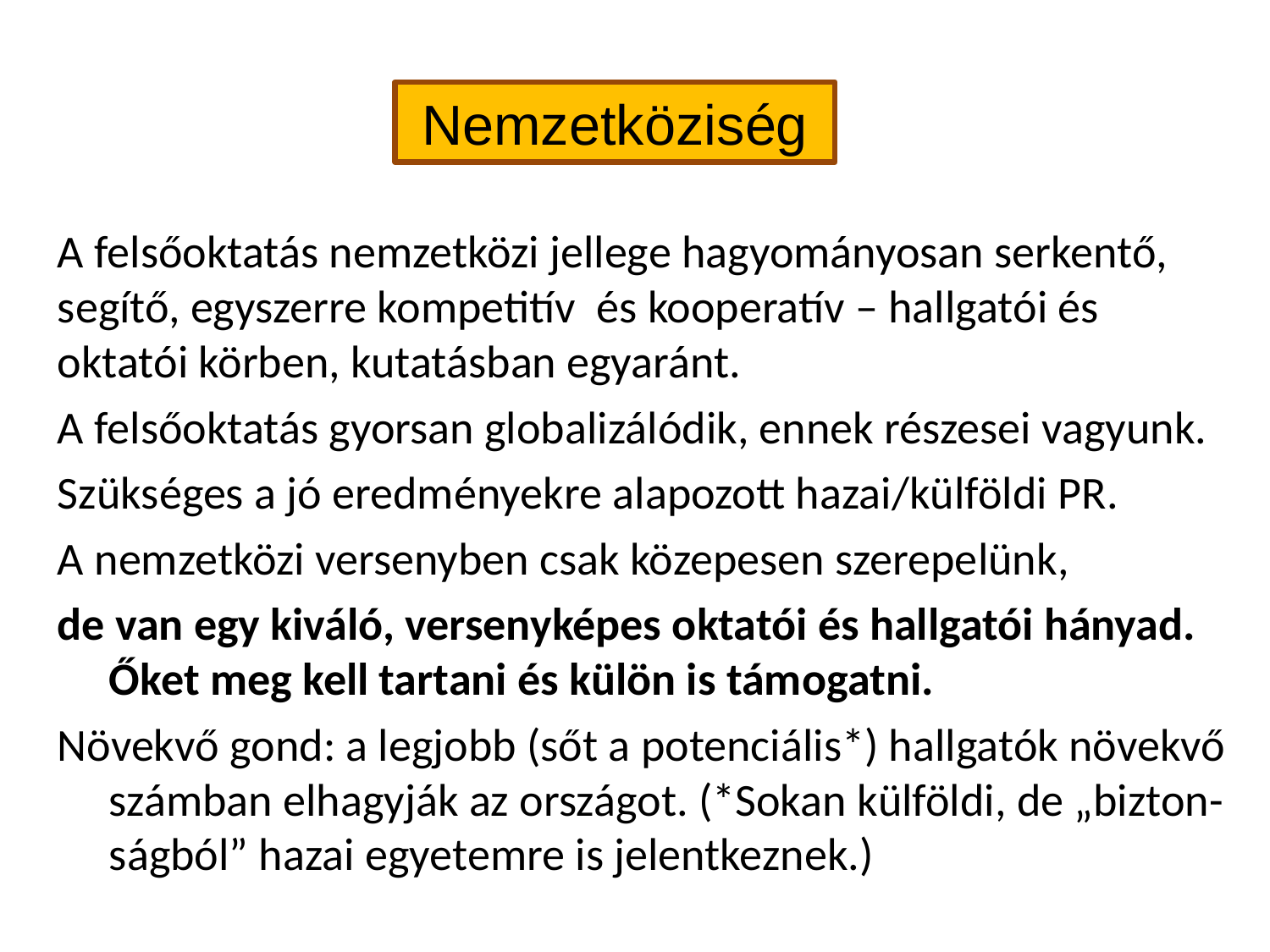

Nemzetköziség
A felsőoktatás nemzetközi jellege hagyományosan serkentő, segítő, egyszerre kompetitív  és kooperatív – hallgatói és oktatói körben, kutatásban egyaránt.
A felsőoktatás gyorsan globalizálódik, ennek részesei vagyunk.
Szükséges a jó eredményekre alapozott hazai/külföldi PR.
A nemzetközi versenyben csak közepesen szerepelünk,
de van egy kiváló, versenyképes oktatói és hallgatói hányad.
     Őket meg kell tartani és külön is támogatni.
Növekvő gond: a legjobb (sőt a potenciális*) hallgatók növekvő
     számban elhagyják az országot. (*Sokan külföldi, de „bizton-
     ságból” hazai egyetemre is jelentkeznek.)